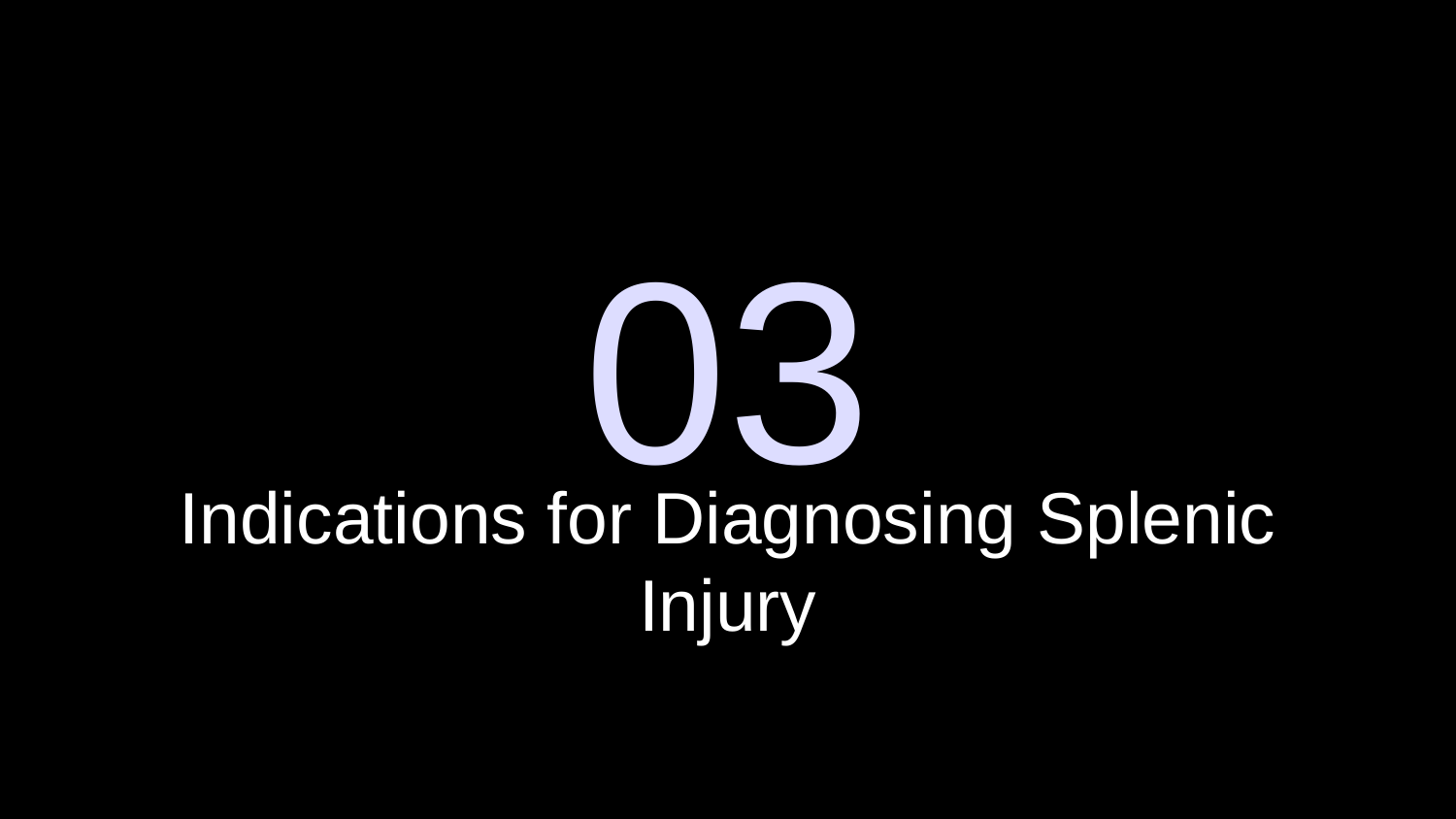

03
# Indications for Diagnosing Splenic Injury